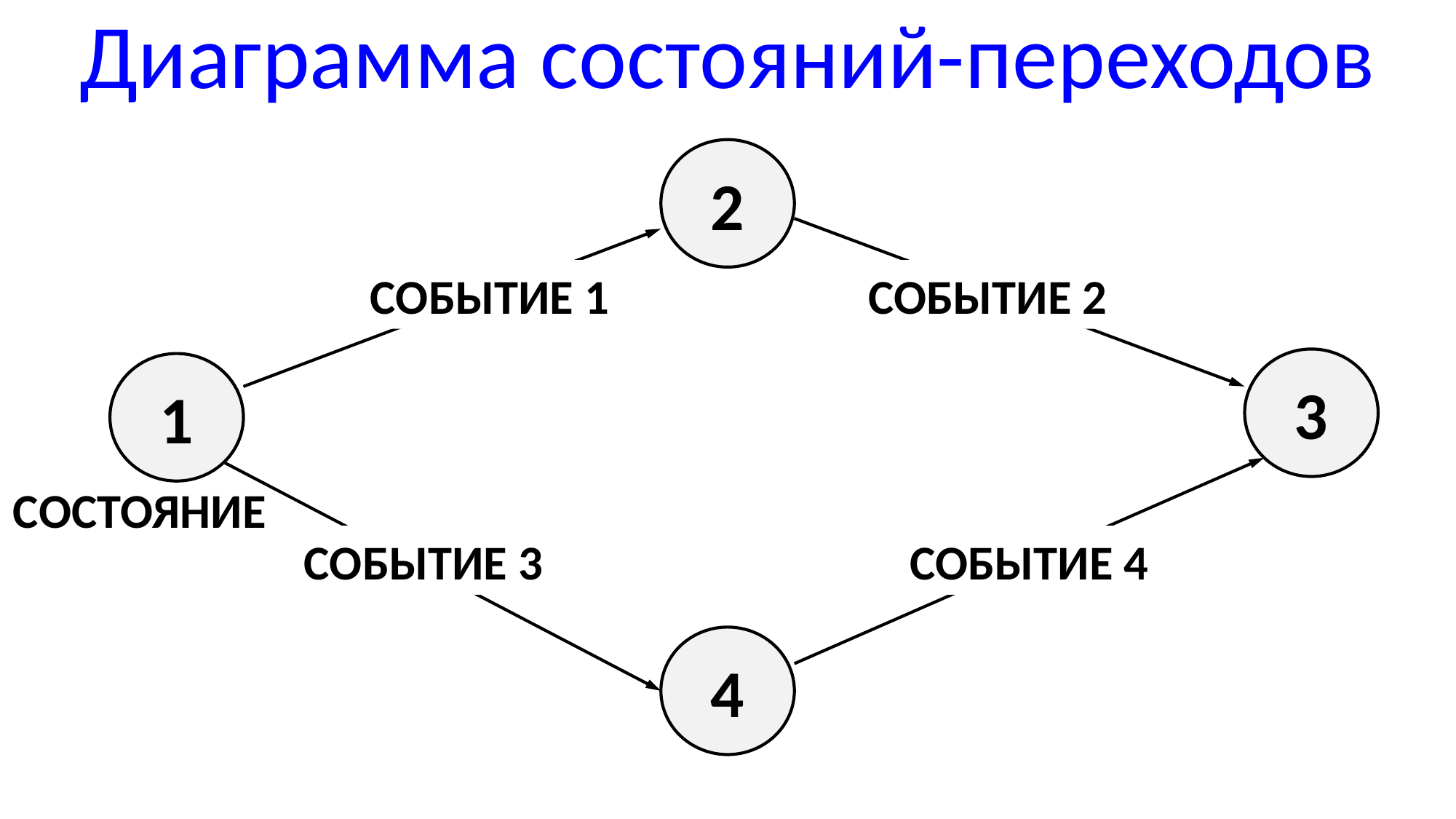

# Диаграмма состояний-переходов
2
СОБЫТИЕ 1
СОБЫТИЕ 2
3
1
СОСТОЯНИЕ
СОБЫТИЕ 3
СОБЫТИЕ 4
4